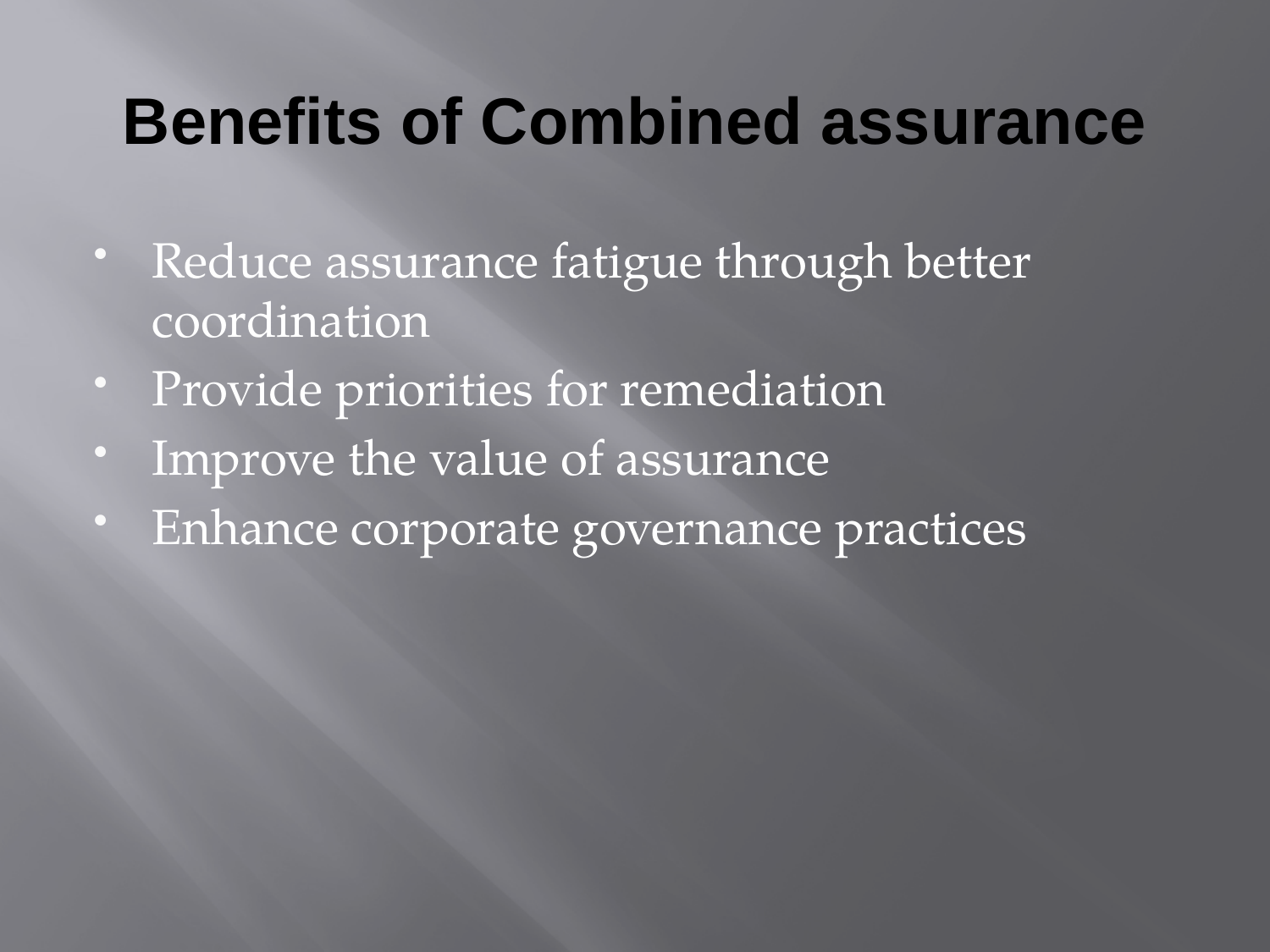

# Benefits of Combined assurance
Reduce assurance fatigue through better coordination
Provide priorities for remediation
Improve the value of assurance
Enhance corporate governance practices